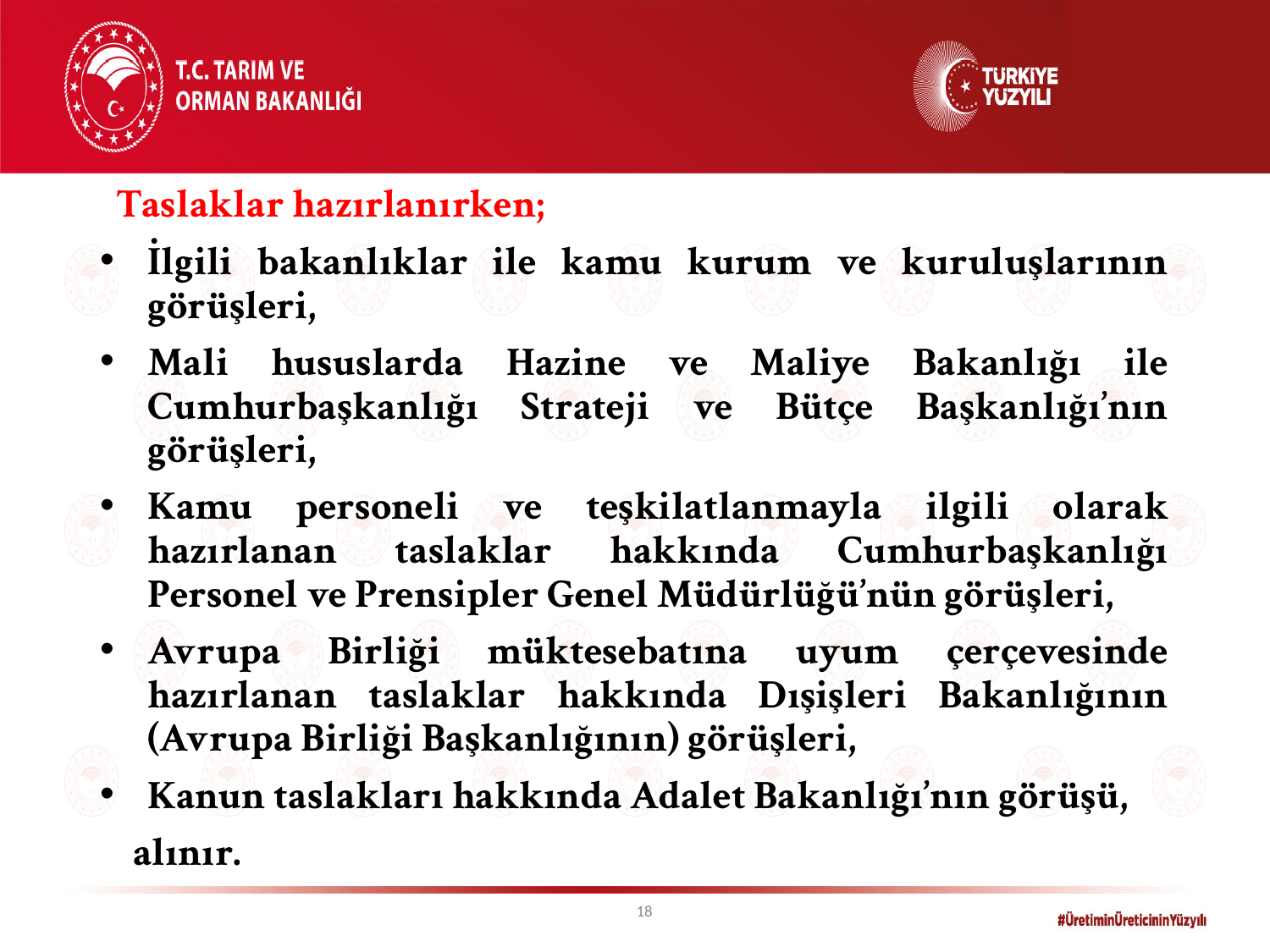

Taslaklar hazırlanırken;
İlgili bakanlıklar ile kamu kurum ve kuruluşlarının görüşleri,
Mali hususlarda Hazine ve Maliye Bakanlığı ile Cumhurbaşkanlığı Strateji ve Bütçe Başkanlığı’nın görüşleri,
Kamu personeli ve teşkilatlanmayla ilgili olarak hazırlanan taslaklar hakkında Cumhurbaşkanlığı Personel ve Prensipler Genel Müdürlüğü’nün görüşleri,
Avrupa Birliği müktesebatına uyum çerçevesinde hazırlanan taslaklar hakkında Dışişleri Bakanlığının (Avrupa Birliği Başkanlığının) görüşleri,
Kanun taslakları hakkında Adalet Bakanlığı’nın görüşü,
    alınır.
18